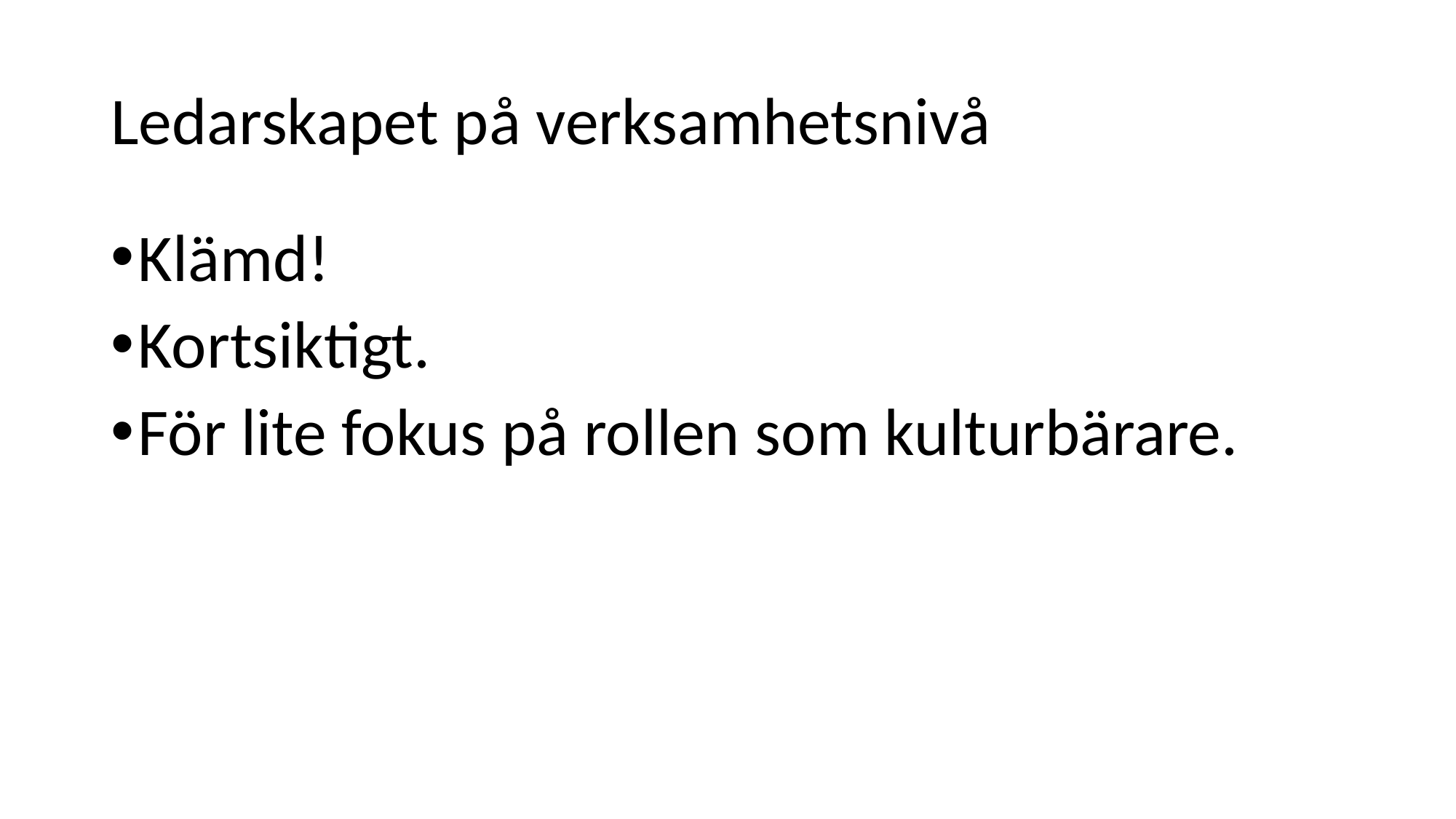

# Ledarskapet på verksamhetsnivå
Klämd!
Kortsiktigt.
För lite fokus på rollen som kulturbärare.